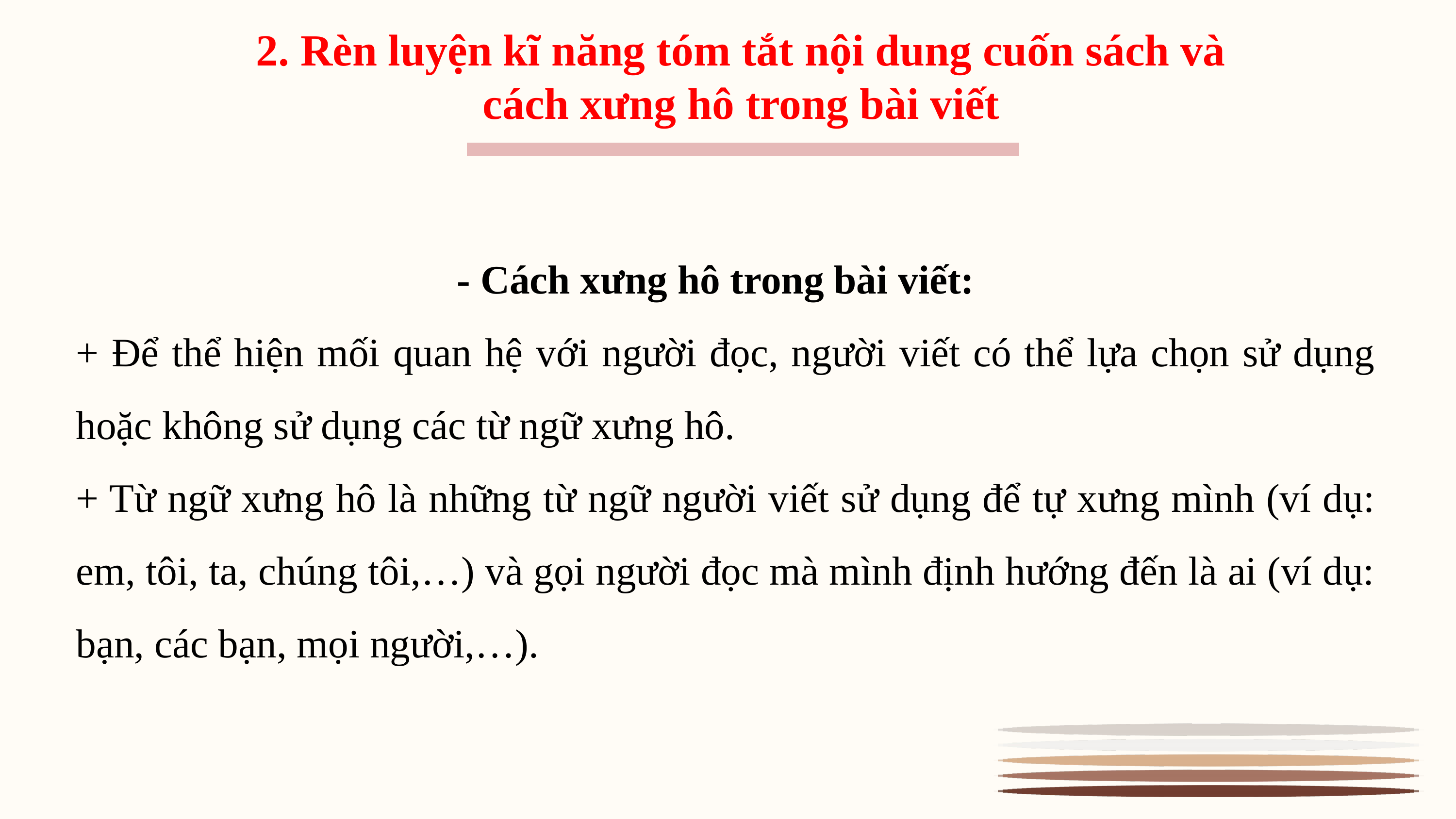

2. Rèn luyện kĩ năng tóm tắt nội dung cuốn sách và cách xưng hô trong bài viết

- Cách xưng hô trong bài viết:
+ Để thể hiện mối quan hệ với người đọc, người viết có thể lựa chọn sử dụng hoặc không sử dụng các từ ngữ xưng hô.
+ Từ ngữ xưng hô là những từ ngữ người viết sử dụng để tự xưng mình (ví dụ: em, tôi, ta, chúng tôi,…) và gọi người đọc mà mình định hướng đến là ai (ví dụ: bạn, các bạn, mọi người,…).